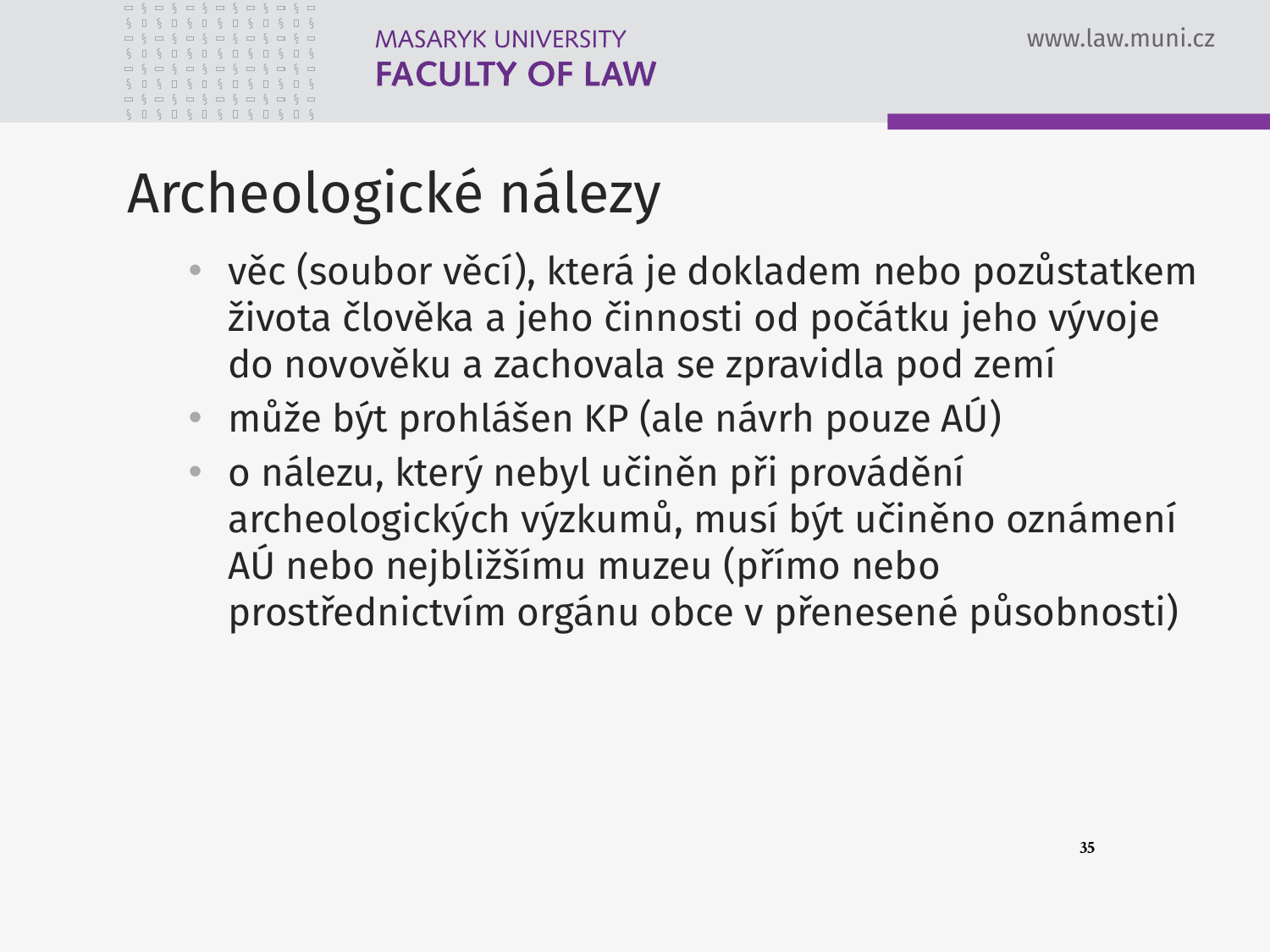

# Archeologické nálezy
věc (soubor věcí), která je dokladem nebo pozůstatkem života člověka a jeho činnosti od počátku jeho vývoje do novověku a zachovala se zpravidla pod zemí
může být prohlášen KP (ale návrh pouze AÚ)
o nálezu, který nebyl učiněn při provádění archeologických výzkumů, musí být učiněno oznámení AÚ nebo nejbližšímu muzeu (přímo nebo prostřednictvím orgánu obce v přenesené působnosti)
35